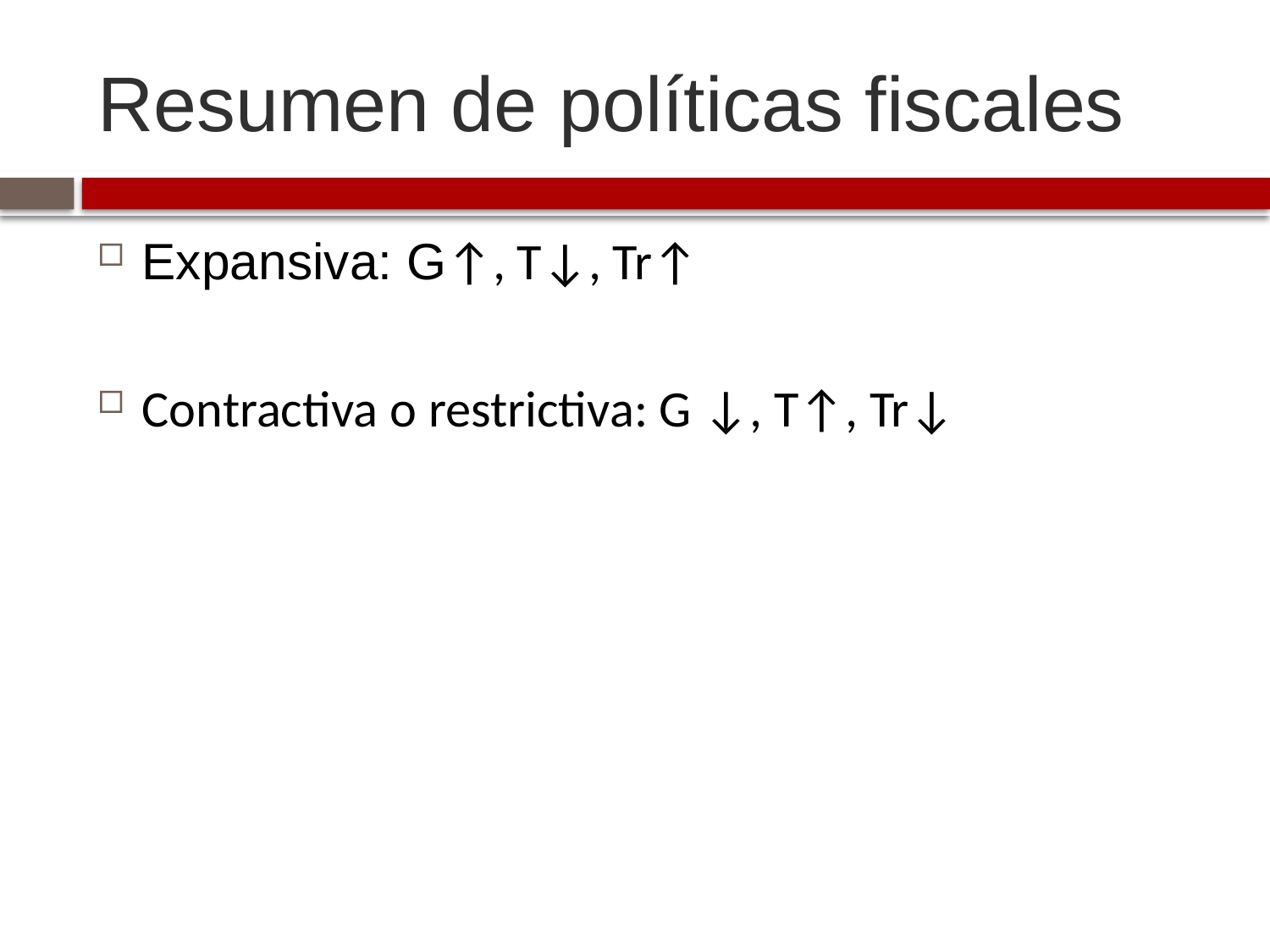

# Resumen de políticas fiscales
Expansiva: G↑, T↓, Tr↑

Contractiva o restrictiva: G ↓, T↑, Tr↓